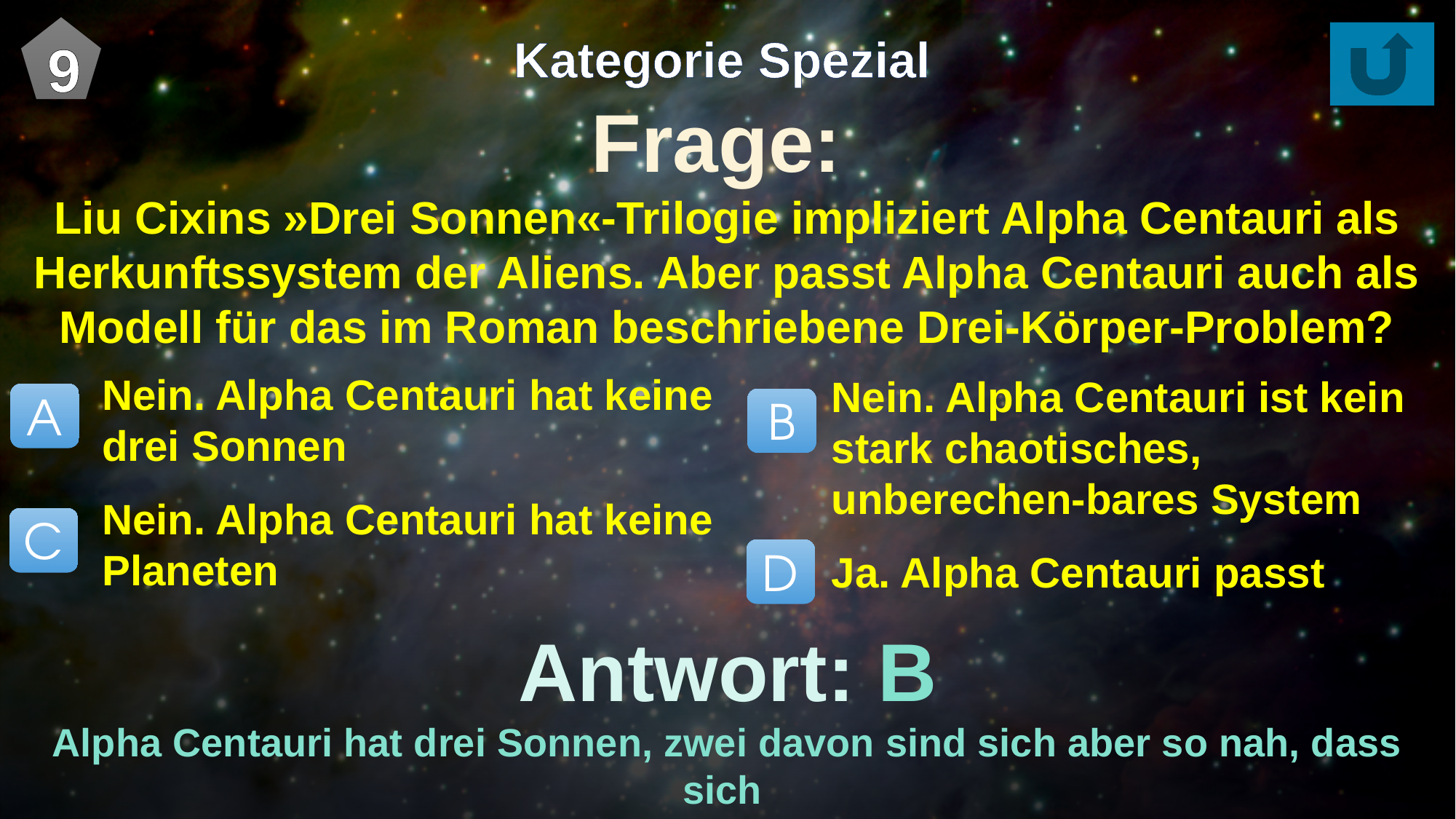

9
Kategorie Spezial

Frage:
Liu Cixins »Drei Sonnen«-Trilogie impliziert Alpha Centauri als Herkunftssystem der Aliens. Aber passt Alpha Centauri auch als Modell für das im Roman beschriebene Drei-Körper-Problem?
Nein. Alpha Centauri hat keine drei Sonnen
Nein. Alpha Centauri hat keine Planeten
Nein. Alpha Centauri ist kein stark chaotisches, unberechen-bares System
Ja. Alpha Centauri passt
A
B
C
D
Antwort: B
Alpha Centauri hat drei Sonnen, zwei davon sind sich aber so nah, dass sich
das System als Doppelsternsystem modellieren (und damit berechnen) lässt